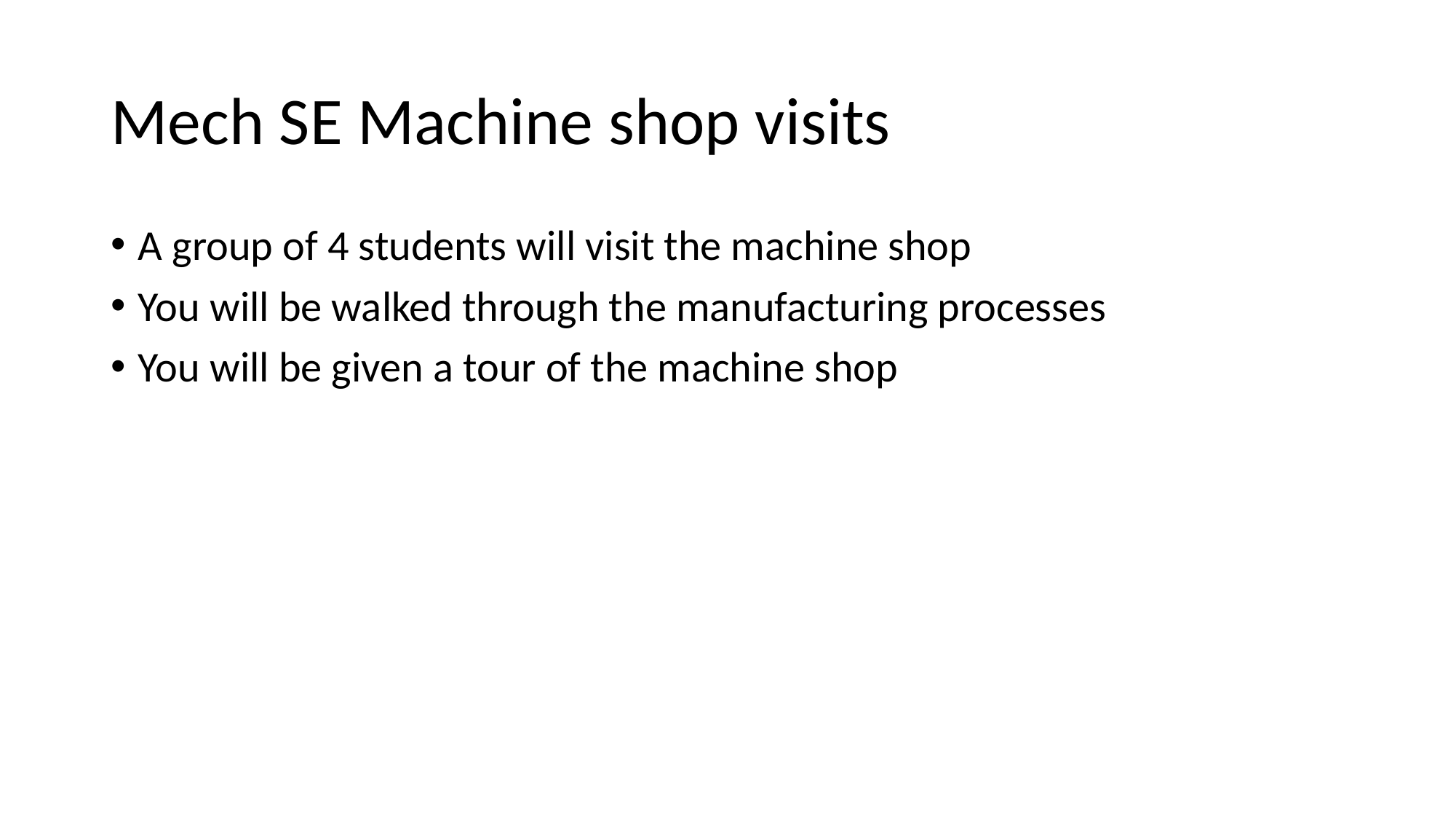

# Mech SE Machine shop visits
A group of 4 students will visit the machine shop
You will be walked through the manufacturing processes
You will be given a tour of the machine shop